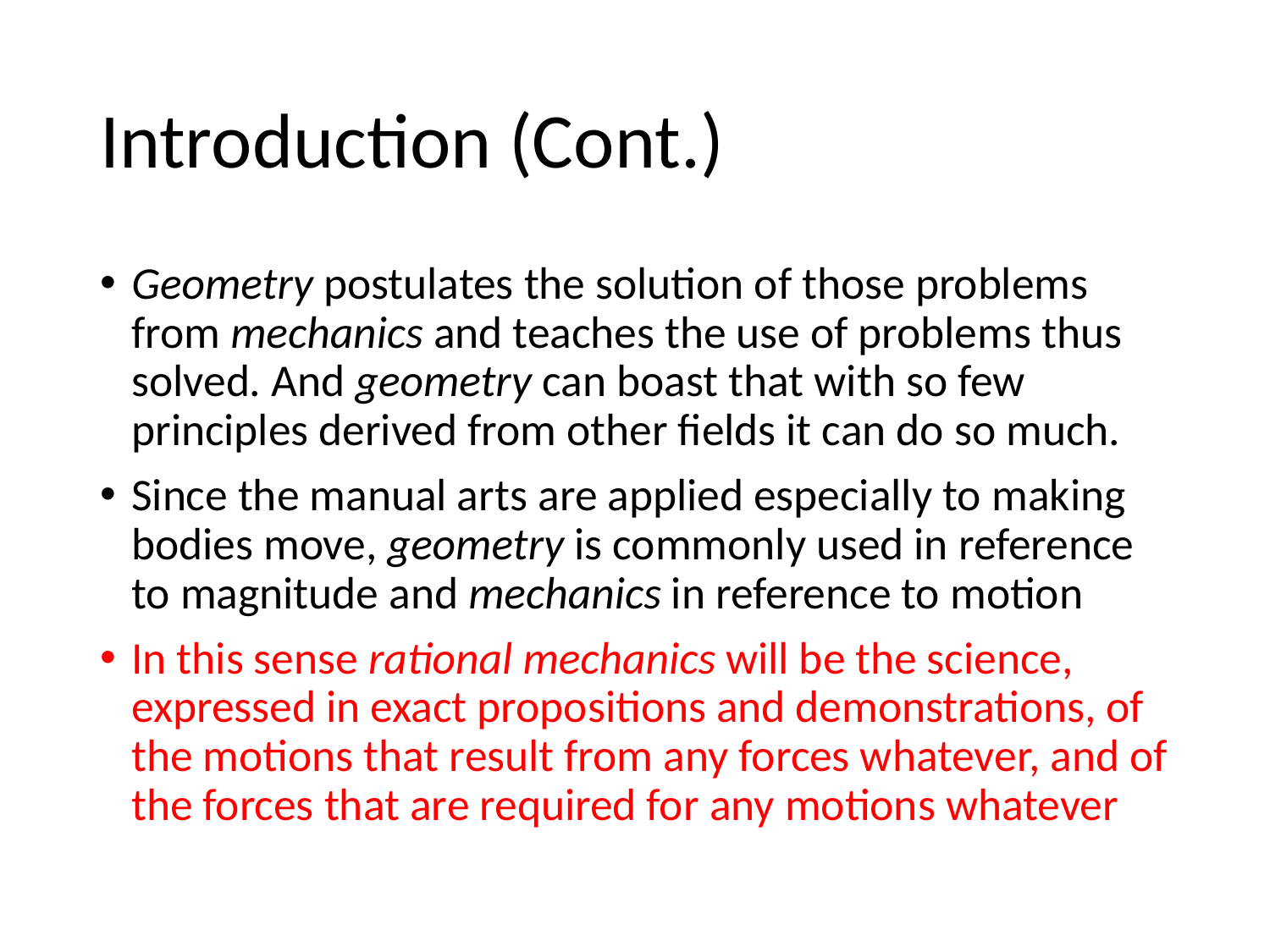

# Introduction (Cont.)
Geometry postulates the solution of those problems from mechanics and teaches the use of problems thus solved. And geometry can boast that with so few principles derived from other fields it can do so much.
Since the manual arts are applied especially to making bodies move, geometry is commonly used in reference to magnitude and mechanics in reference to motion
In this sense rational mechanics will be the science, expressed in exact propositions and demonstrations, of the motions that result from any forces whatever, and of the forces that are required for any motions whatever